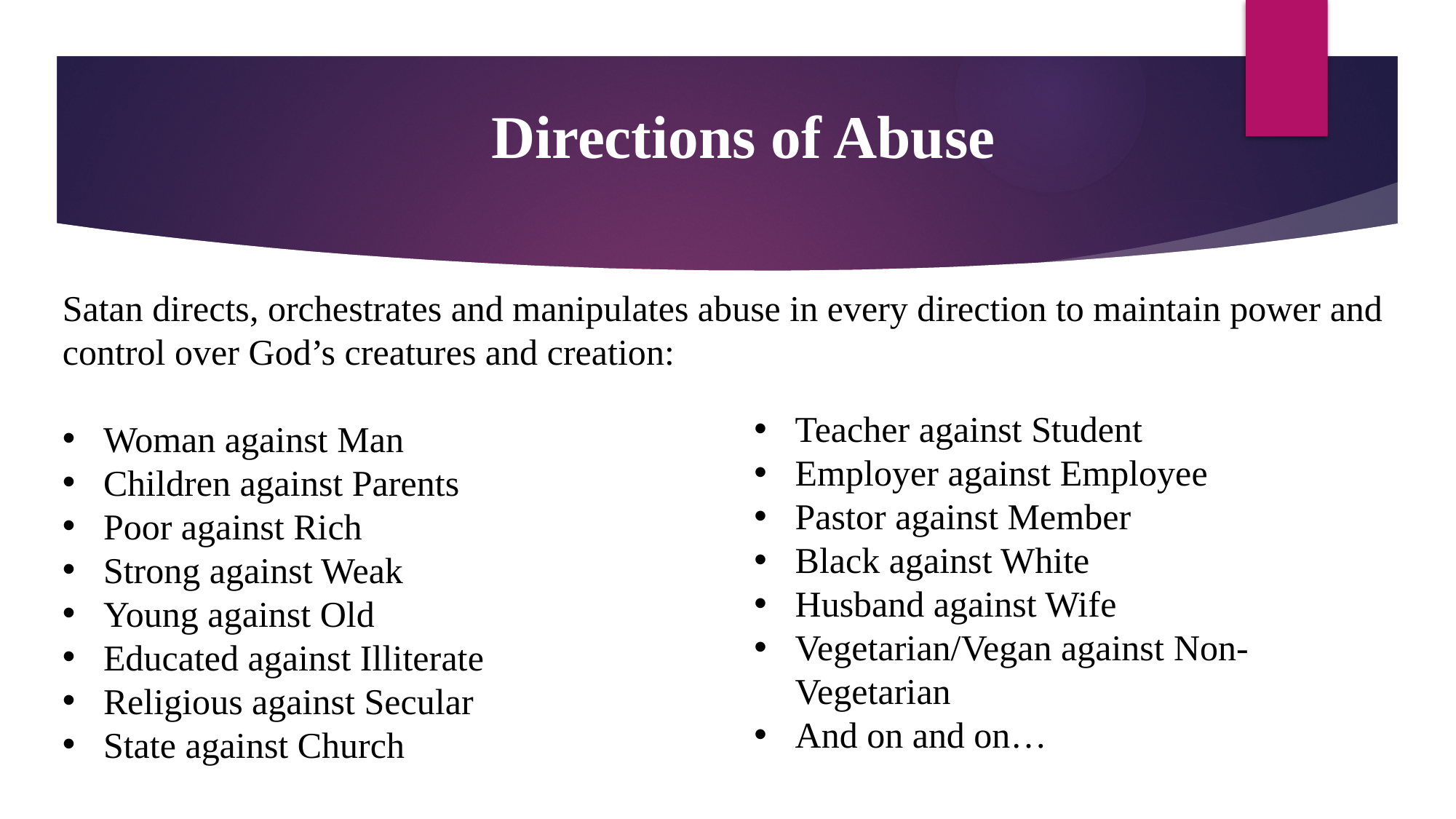

Directions of Abuse

Satan directs, orchestrates and manipulates abuse in every direction to maintain power and  control over God’s creatures and creation:

Woman against Man
Children against Parents
Poor against Rich
Strong against Weak
Young against Old
Educated against Illiterate
Religious against Secular
State against Church
Teacher against Student
Employer against Employee
Pastor against Member
Black against White
Husband against Wife
Vegetarian/Vegan against Non-Vegetarian
And on and on…